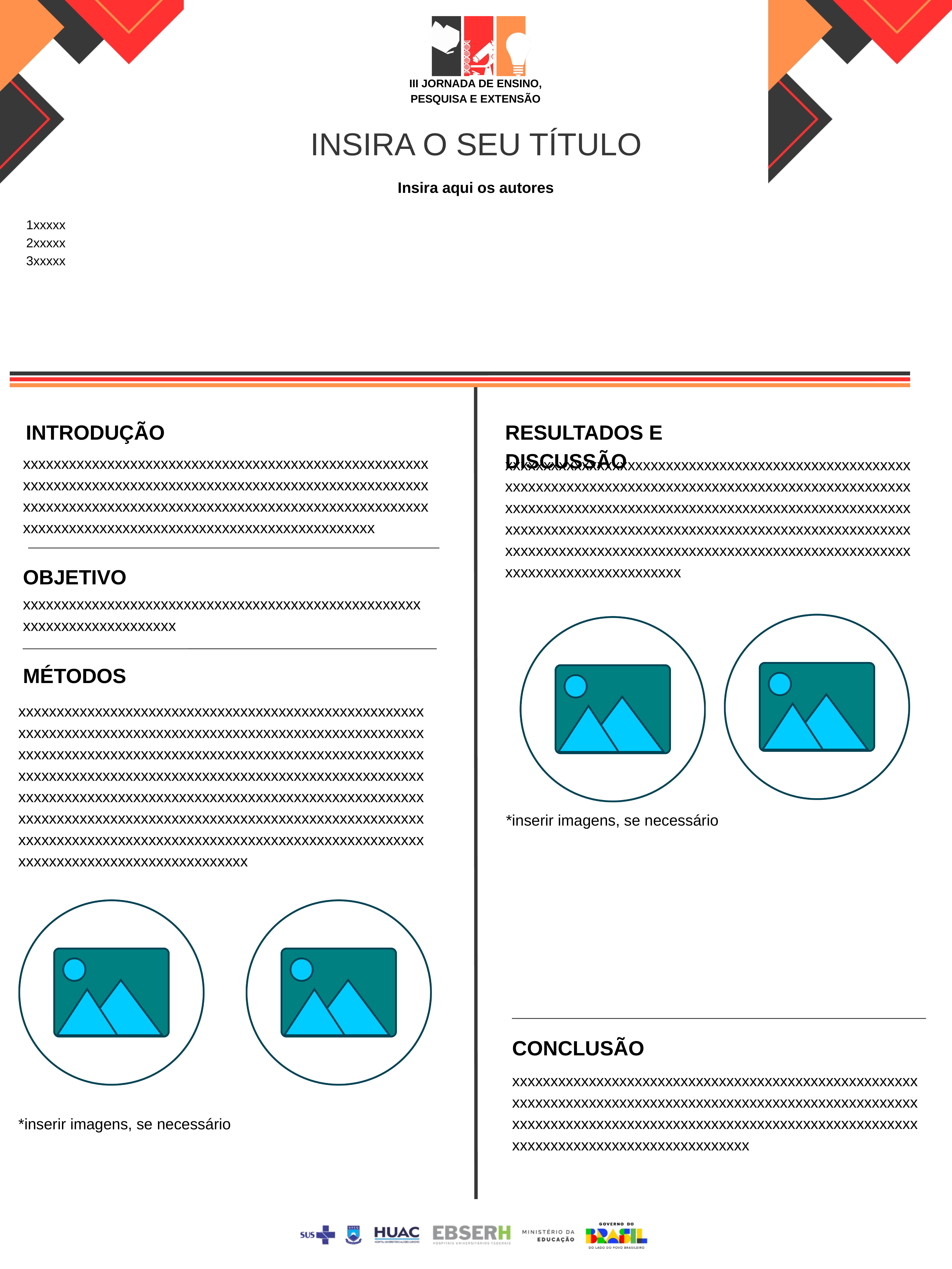

III JORNADA DE ENSINO, PESQUISA E EXTENSÃO
INSIRA O SEU TÍTULO

Insira aqui os autores

1xxxxx
2xxxxx
3xxxxx

INTRODUÇÃO
RESULTADOS E DISCUSSÃO
xxxxxxxxxxxxxxxxxxxxxxxxxxxxxxxxxxxxxxxxxxxxxxxxxxxxxxxxxxxxxxxxxxxxxxxxxxxxxxxxxxxxxxxxxxxxxxxxxxxxxxxxxxxxxxxxxxxxxxxxxxxxxxxxxxxxxxxxxxxxxxxxxxxxxxxxxxxxxxxxxxxxxxxxxxxxxxxxxxxxxxxxxxxxxxxxxxxxxxxxxxxxx
xxxxxxxxxxxxxxxxxxxxxxxxxxxxxxxxxxxxxxxxxxxxxxxxxxxxxxxxxxxxxxxxxxxxxxxxxxxxxxxxxxxxxxxxxxxxxxxxxxxxxxxxxxxxxxxxxxxxxxxxxxxxxxxxxxxxxxxxxxxxxxxxxxxxxxxxxxxxxxxxxxxxxxxxxxxxxxxxxxxxxxxxxxxxxxxxxxxxxxxxxxxxxxxxxxxxxxxxxxxxxxxxxxxxxxxxxxxxxxxxxxxxxxxxxxxxxxxxxxxxxxxxxxxxxxxxxxxxxxxxxxxxxxxx

OBJETIVO
xxxxxxxxxxxxxxxxxxxxxxxxxxxxxxxxxxxxxxxxxxxxxxxxxxxxxxxxxxxxxxxxxxxxxxxx

MÉTODOS
xxxxxxxxxxxxxxxxxxxxxxxxxxxxxxxxxxxxxxxxxxxxxxxxxxxxxxxxxxxxxxxxxxxxxxxxxxxxxxxxxxxxxxxxxxxxxxxxxxxxxxxxxxxxxxxxxxxxxxxxxxxxxxxxxxxxxxxxxxxxxxxxxxxxxxxxxxxxxxxxxxxxxxxxxxxxxxxxxxxxxxxxxxxxxxxxxxxxxxxxxxxxxxxxxxxxxxxxxxxxxxxxxxxxxxxxxxxxxxxxxxxxxxxxxxxxxxxxxxxxxxxxxxxxxxxxxxxxxxxxxxxxxxxxxxxxxxxxxxxxxxxxxxxxxxxxxxxxxxxxxxxxxxxxxxxxxxxxxxxxxxxxxxxxxxxxxxxxxxxxxxxxxxxxxxxxxxxxxxxxxxxxxxxxxxxxxxxxxxxxx
*inserir imagens, se necessário

CONCLUSÃO
xxxxxxxxxxxxxxxxxxxxxxxxxxxxxxxxxxxxxxxxxxxxxxxxxxxxxxxxxxxxxxxxxxxxxxxxxxxxxxxxxxxxxxxxxxxxxxxxxxxxxxxxxxxxxxxxxxxxxxxxxxxxxxxxxxxxxxxxxxxxxxxxxxxxxxxxxxxxxxxxxxxxxxxxxxxxxxxxxxxxxxxxxxxxxx

*inserir imagens, se necessário